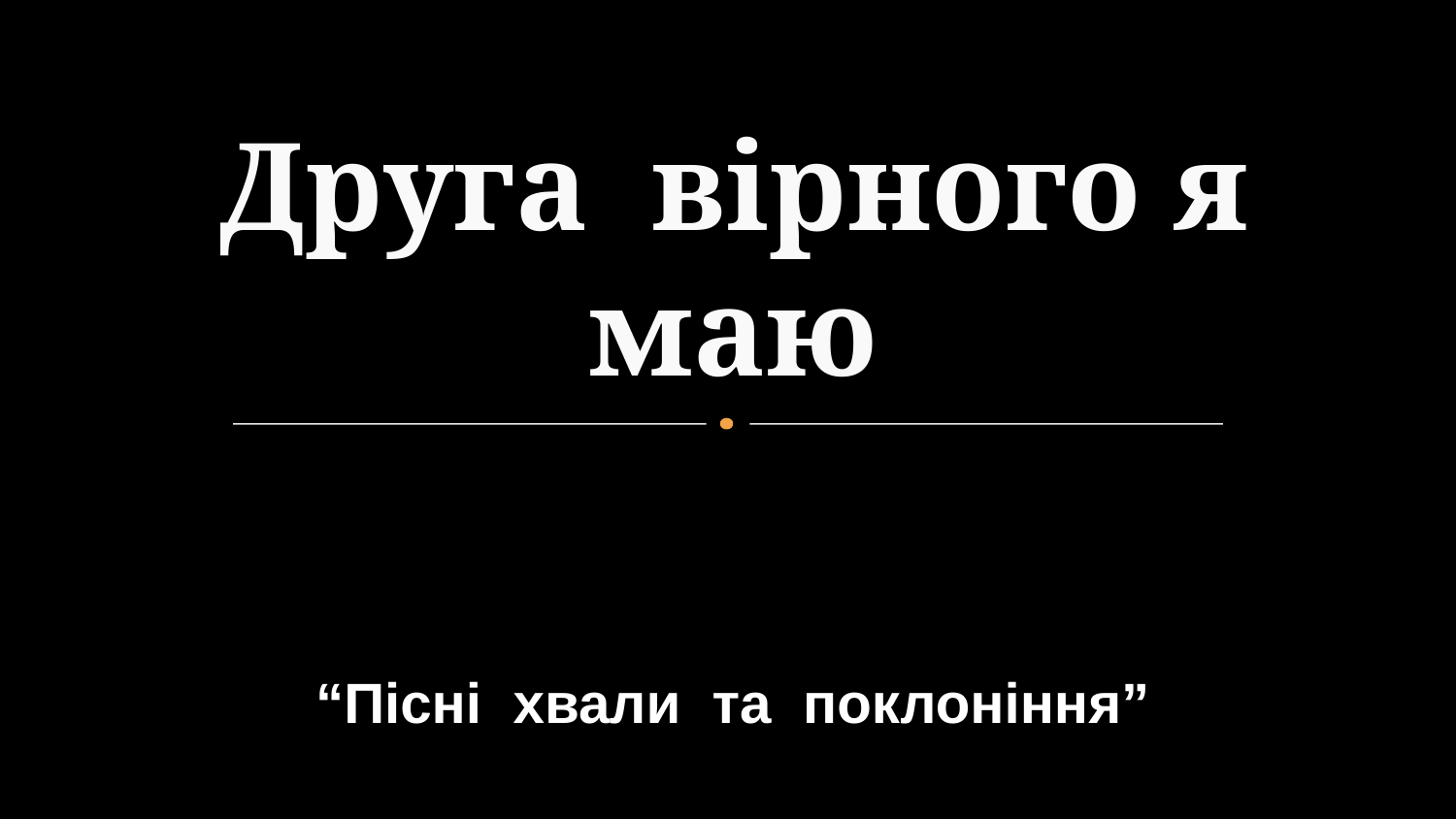

# Друга  вірного я маю
“Пісні  хвали  та  поклоніння”